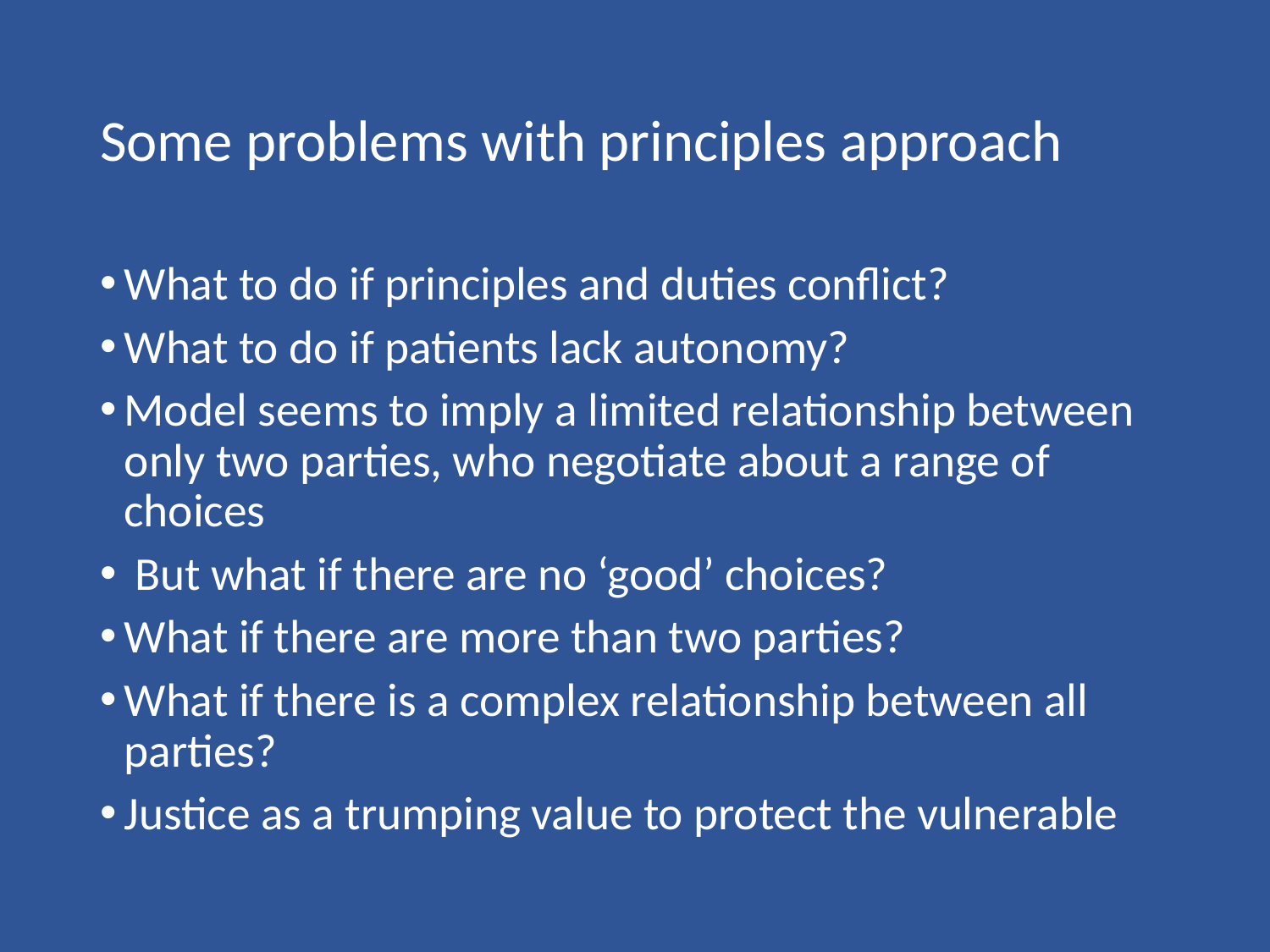

# Some problems with principles approach
What to do if principles and duties conflict?
What to do if patients lack autonomy?
Model seems to imply a limited relationship between only two parties, who negotiate about a range of choices
 But what if there are no ‘good’ choices?
What if there are more than two parties?
What if there is a complex relationship between all parties?
Justice as a trumping value to protect the vulnerable